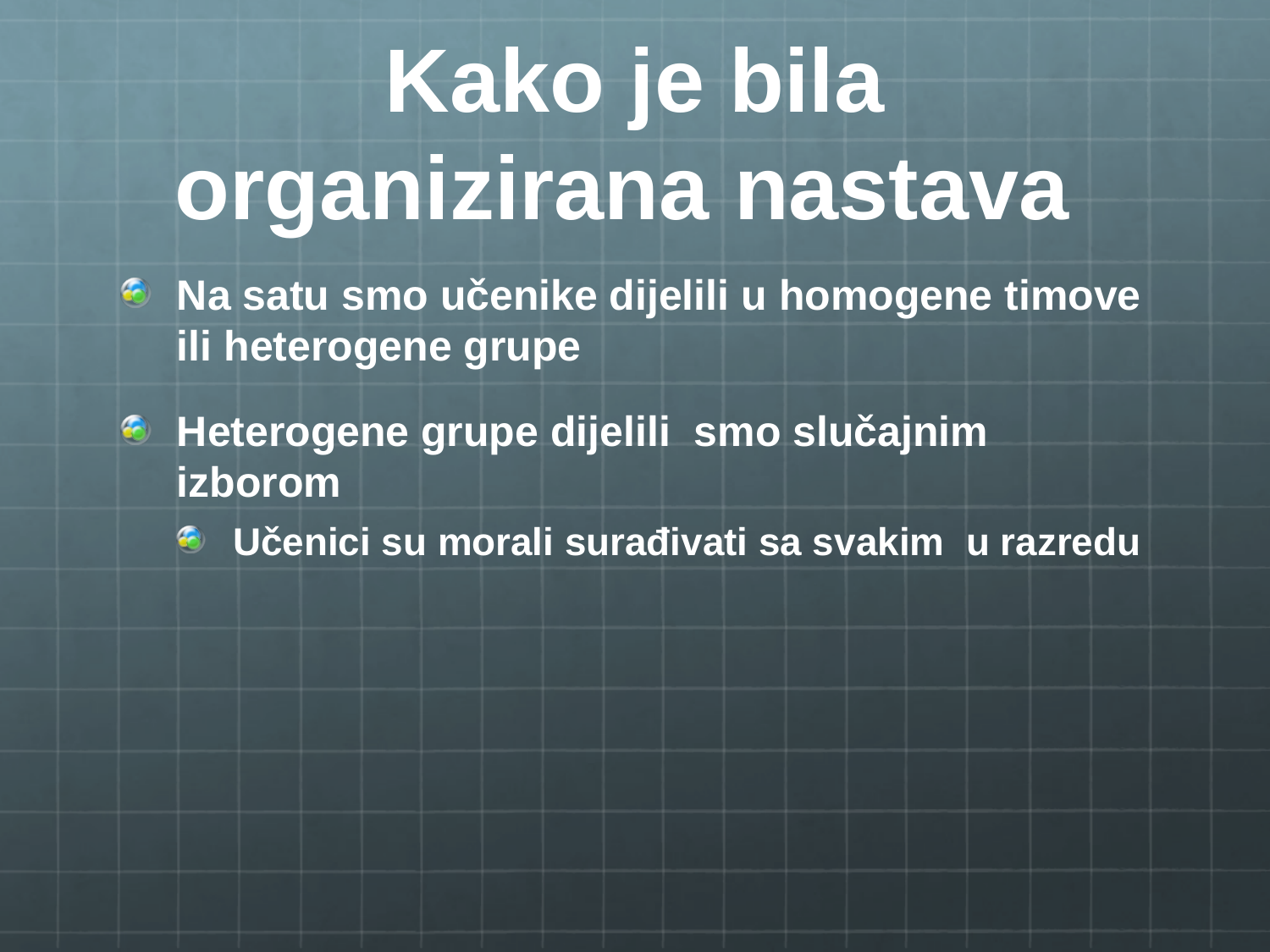

# Kako je bila organizirana nastava
Na satu smo učenike dijelili u homogene timove ili heterogene grupe
Heterogene grupe dijelili  smo slučajnim izborom
Učenici su morali surađivati sa svakim  u razredu